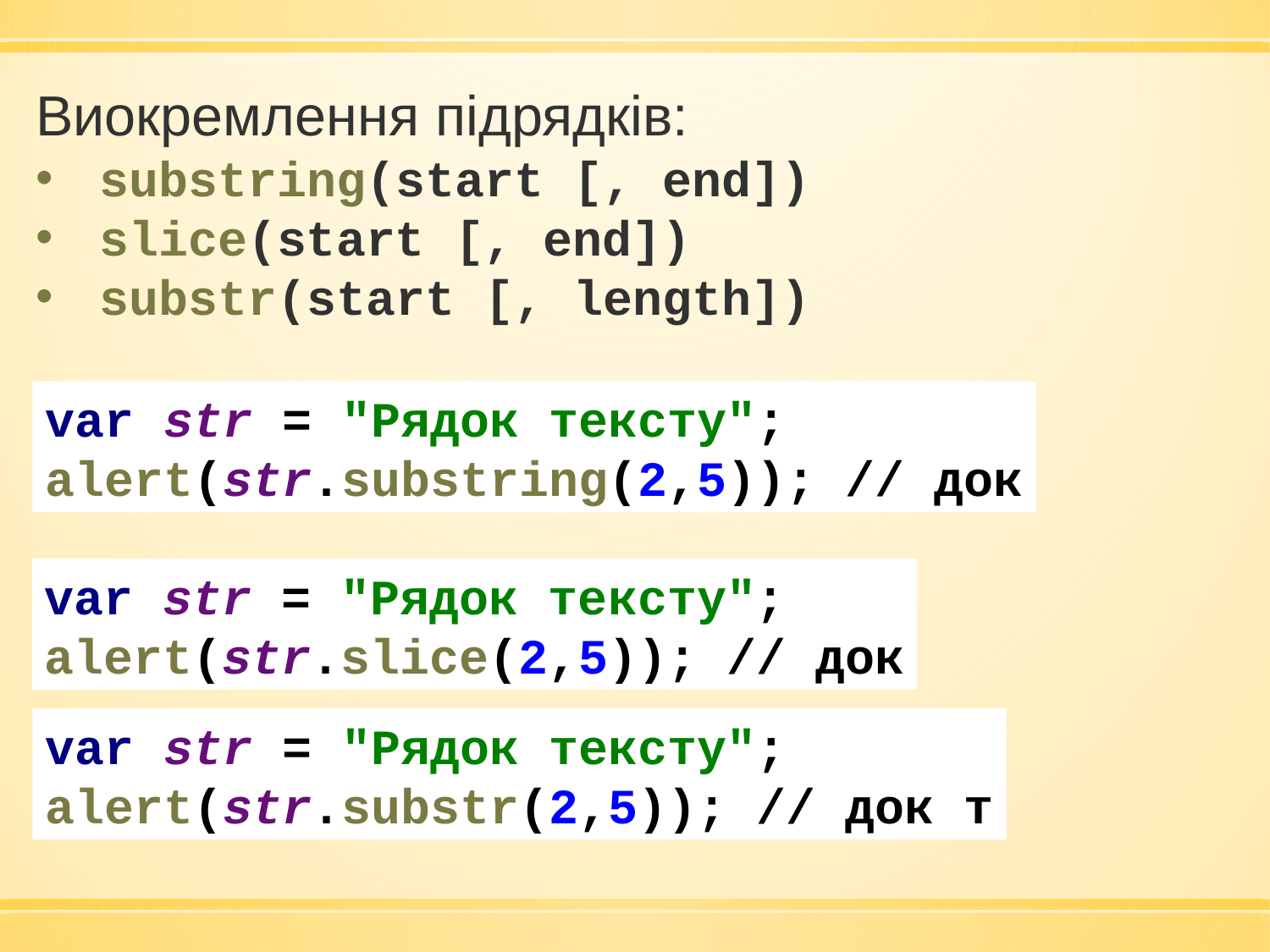

Виокремлення підрядків:
substring(start [, end])
slice(start [, end])
substr(start [, length])
var str = "Рядок тексту";
alert(str.substring(2,5)); // док
var str = "Рядок тексту";
alert(str.slice(2,5)); // док
var str = "Рядок тексту";
alert(str.substr(2,5)); // док т